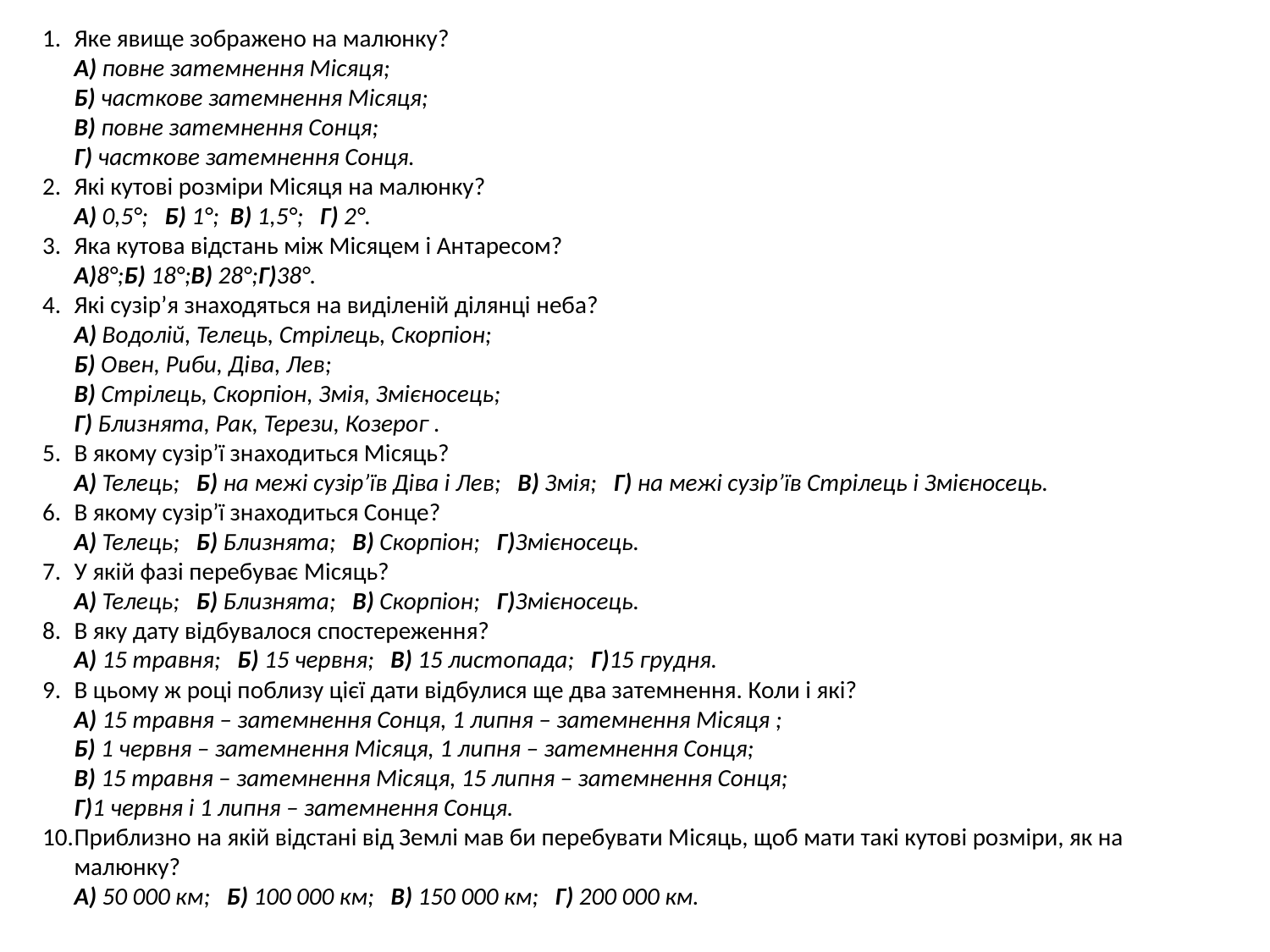

Яке явище зображено на малюнку?
А) повне затемнення Місяця;
Б) часткове затемнення Місяця;
В) повне затемнення Сонця;
Г) часткове затемнення Сонця.
Які кутові розміри Місяця на малюнку?
А) 0,5°;   Б) 1°;  В) 1,5°;   Г) 2°.
Яка кутова відстань між Місяцем і Антаресом?
А)8°;Б) 18°;В) 28°;Г)38°.
Які сузір’я знаходяться на виділеній ділянці неба?
А) Водолій, Телець, Стрілець, Скорпіон;
Б) Овен, Риби, Діва, Лев;
В) Стрілець, Скорпіон, Змія, Змієносець;
Г) Близнята, Рак, Терези, Козерог .
В якому сузір’ї знаходиться Місяць?
А) Телець;   Б) на межі сузір’їв Діва і Лев;   В) Змія;   Г) на межі сузір’їв Стрілець і Змієносець.
В якому сузір’ї знаходиться Сонце?
А) Телець;   Б) Близнята;   В) Скорпіон;   Г)Змієносець.
У якій фазі перебуває Місяць?
А) Телець;   Б) Близнята;   В) Скорпіон;   Г)Змієносець.
В яку дату відбувалося спостереження?
А) 15 травня;   Б) 15 червня;   В) 15 листопада;   Г)15 грудня.
В цьому ж році поблизу цієї дати відбулися ще два затемнення. Коли і які?
А) 15 травня – затемнення Сонця, 1 липня – затемнення Місяця ;
Б) 1 червня – затемнення Місяця, 1 липня – затемнення Сонця;
В) 15 травня – затемнення Місяця, 15 липня – затемнення Сонця;
Г)1 червня і 1 липня – затемнення Сонця.
Приблизно на якій відстані від Землі мав би перебувати Місяць, щоб мати такі кутові розміри, як на малюнку?
А) 50 000 км;   Б) 100 000 км;   В) 150 000 км;   Г) 200 000 км.